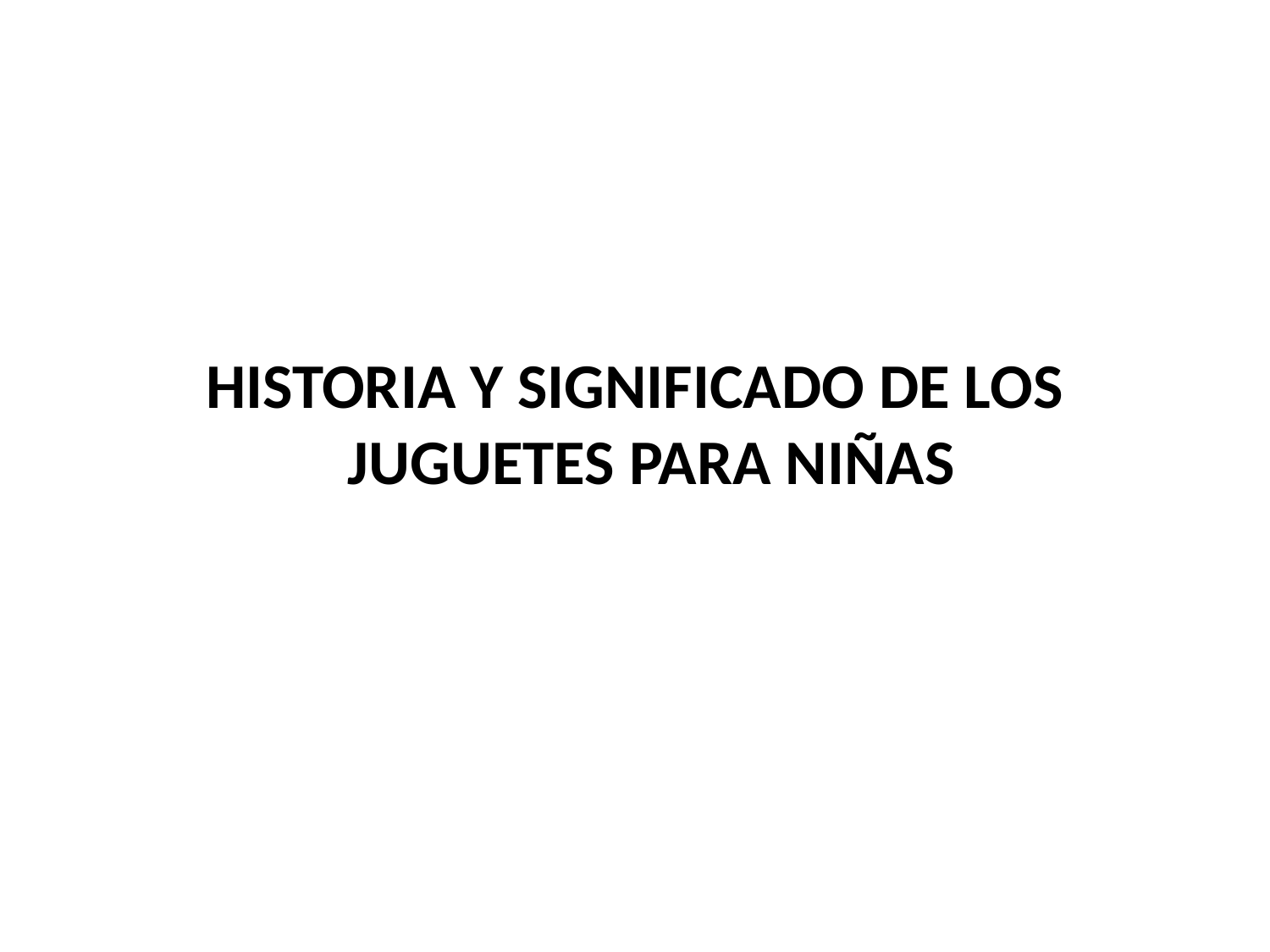

HISTORIA Y SIGNIFICADO DE LOS JUGUETES PARA NIÑAS